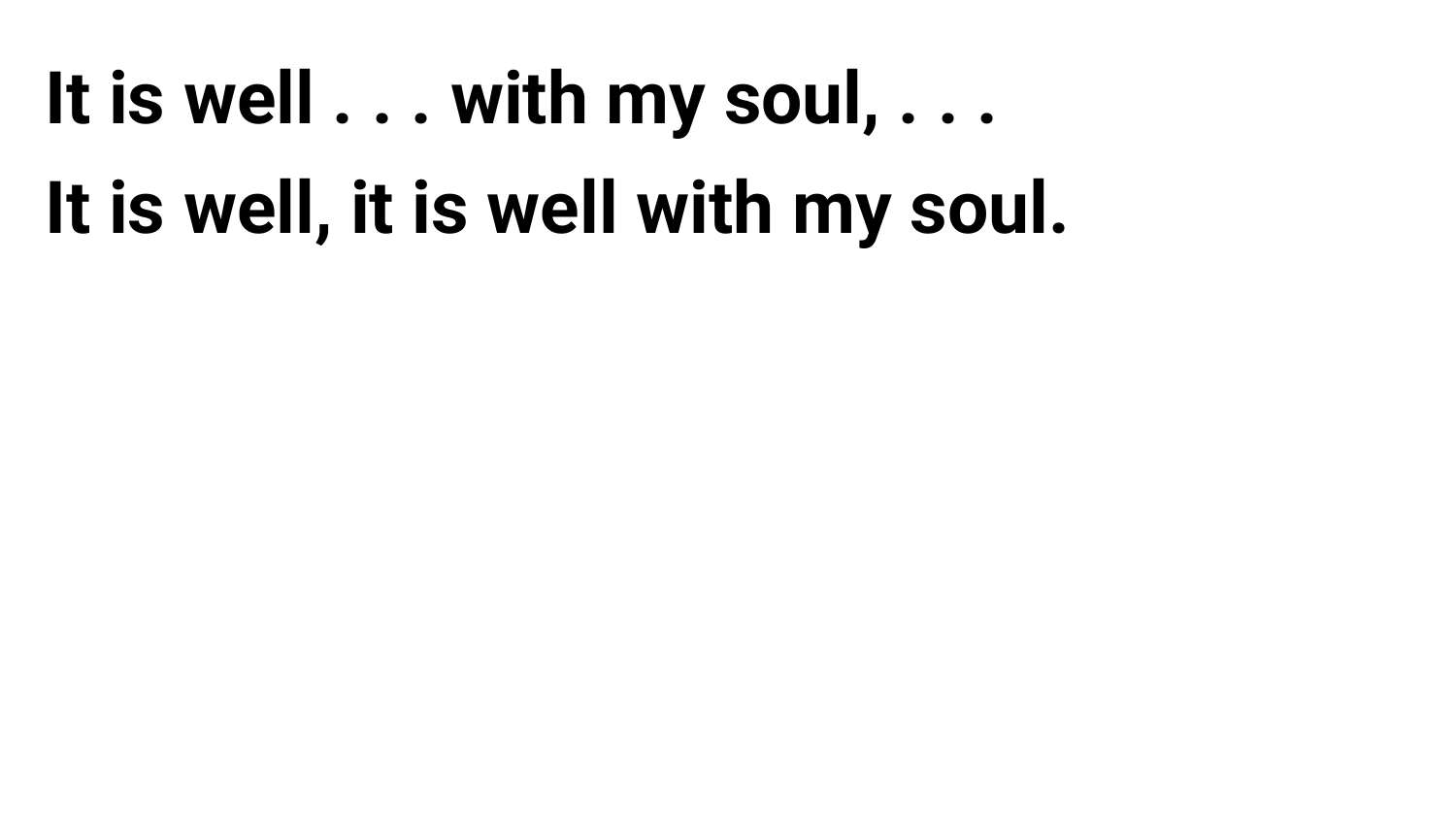

It is well . . . with my soul, . . .
It is well, it is well with my soul.